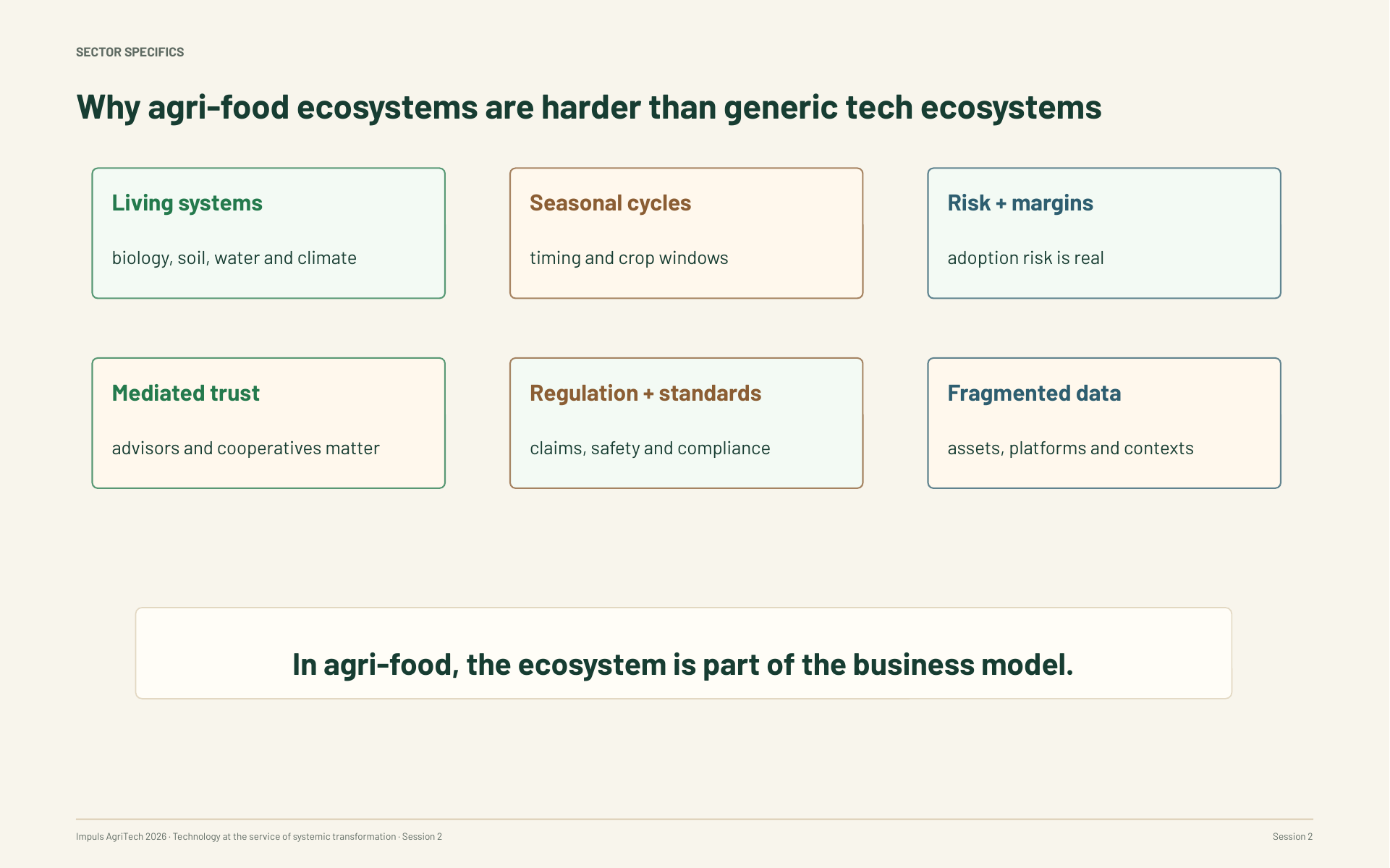

SECTOR SPECIFICS
Why agri-food ecosystems are harder than generic tech ecosystems

Living systems
Seasonal cycles
Risk + margins
biology, soil, water and climate
timing and crop windows
adoption risk is real

Mediated trust
Regulation + standards
Fragmented data
advisors and cooperatives matter
claims, safety and compliance
assets, platforms and contexts

In agri-food, the ecosystem is part of the business model.

Impuls AgriTech 2026 · Technology at the service of systemic transformation · Session 2
Session 2